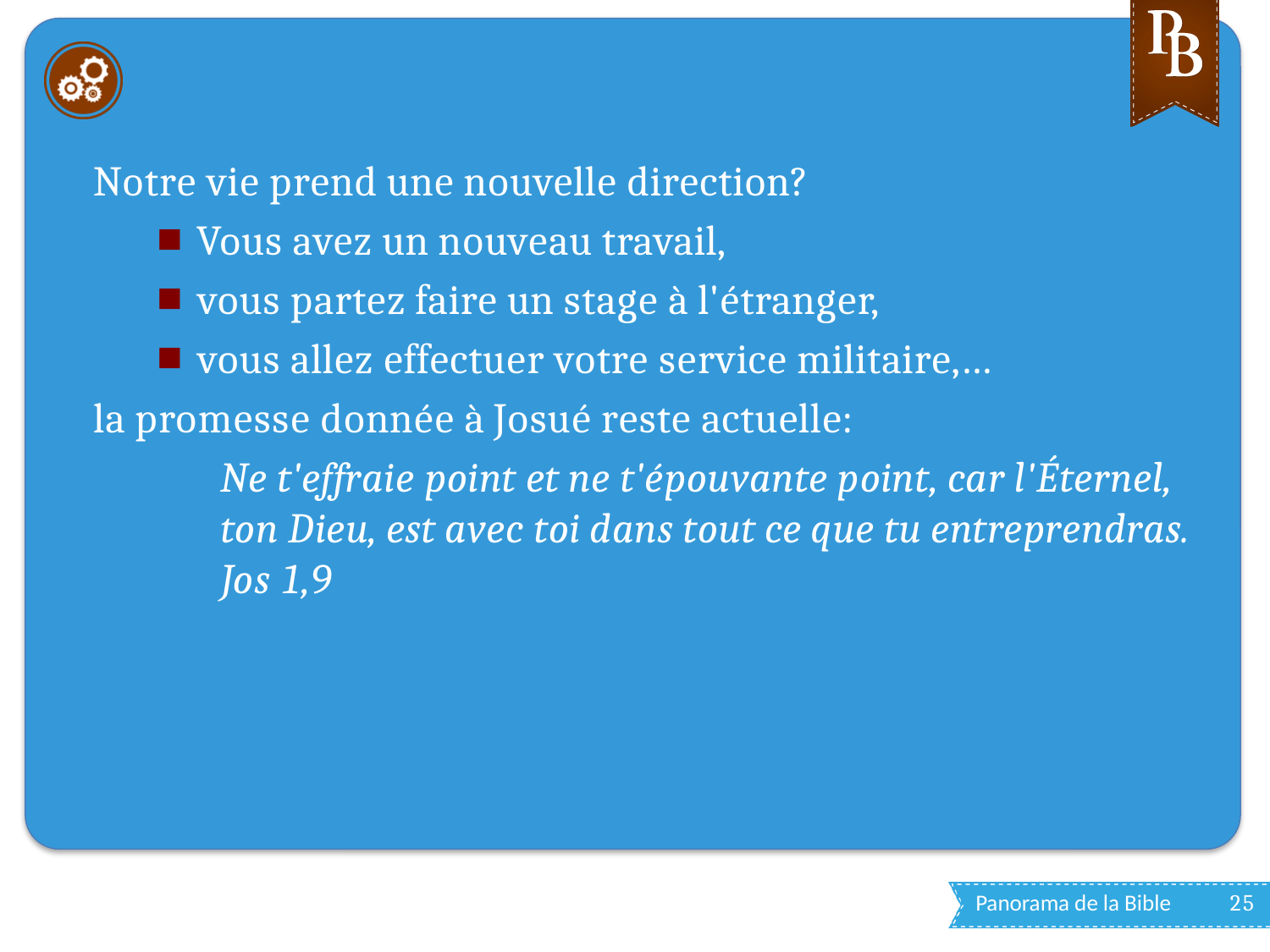

#
Notre vie prend une nouvelle direction?
Vous avez un nouveau travail,
vous partez faire un stage à l'étranger,
vous allez effectuer votre service militaire,…
la promesse donnée à Josué reste actuelle:
Ne t'effraie point et ne t'épouvante point, car l'Éternel, ton Dieu, est avec toi dans tout ce que tu entreprendras. Jos 1,9